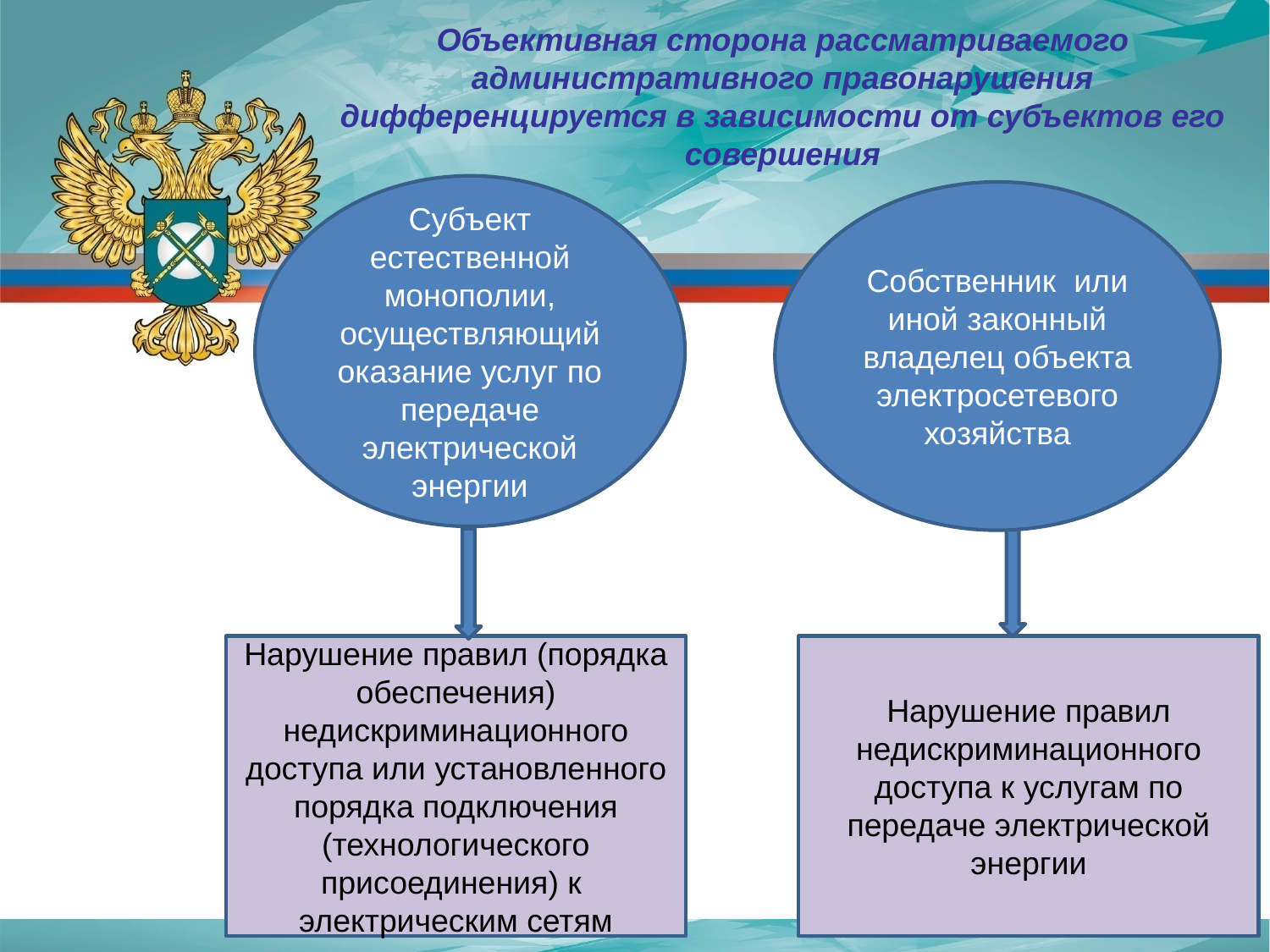

Объективная сторона рассматриваемого административного правонарушения дифференцируется в зависимости от субъектов его совершения
Субъект естественной монополии, осуществляющий оказание услуг по передаче электрической энергии
Собственник  или иной законный владелец объекта электросетевого хозяйства

Нарушение правил (порядка обеспечения) недискриминационного доступа или установленного порядка подключения (технологического присоединения) к  электрическим сетям
Нарушение правил недискриминационного доступа к услугам по передаче электрической энергии